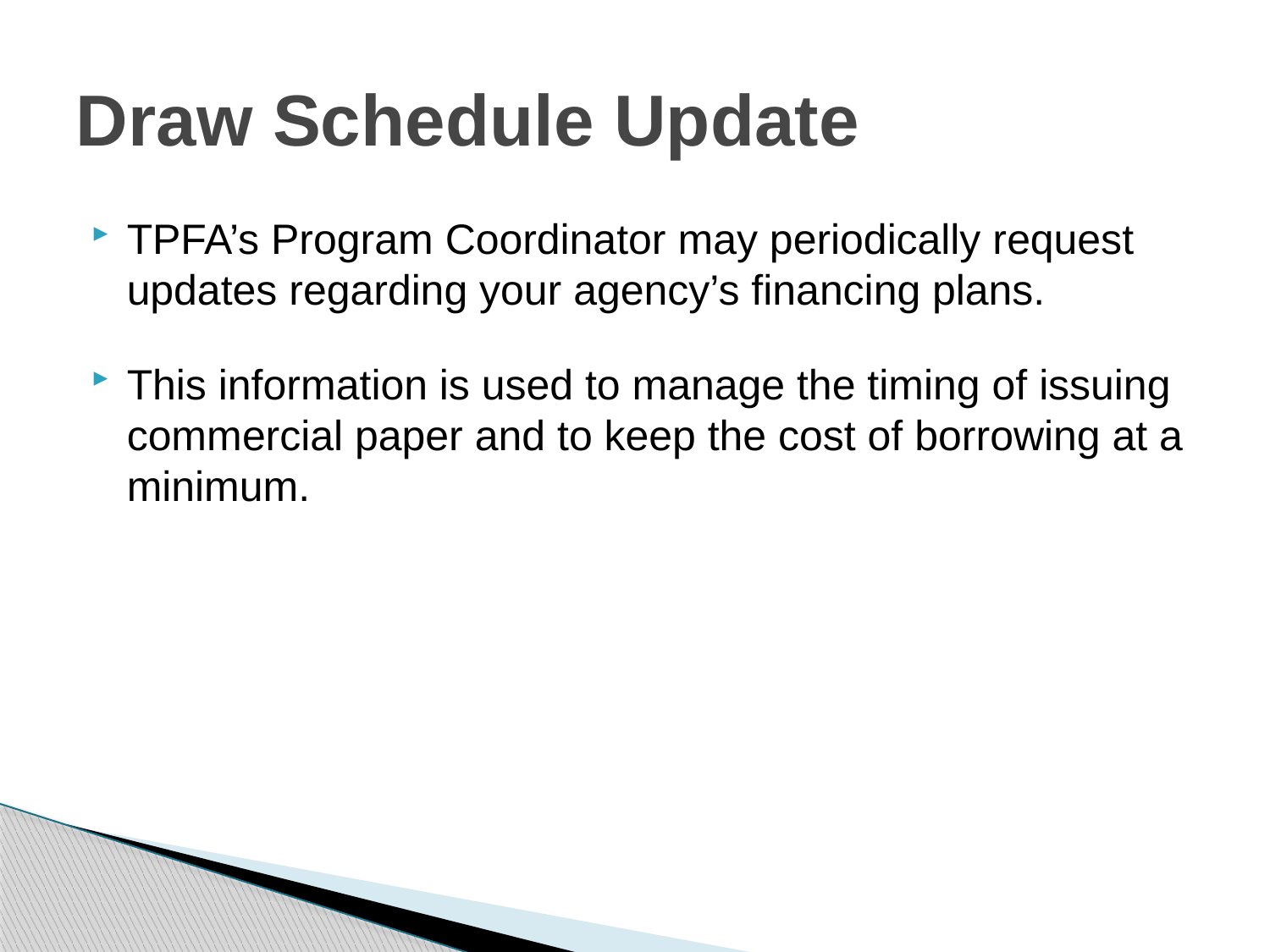

# Draw Schedule Update
TPFA’s Program Coordinator may periodically request updates regarding your agency’s financing plans.

This information is used to manage the timing of issuing commercial paper and to keep the cost of borrowing at a minimum.